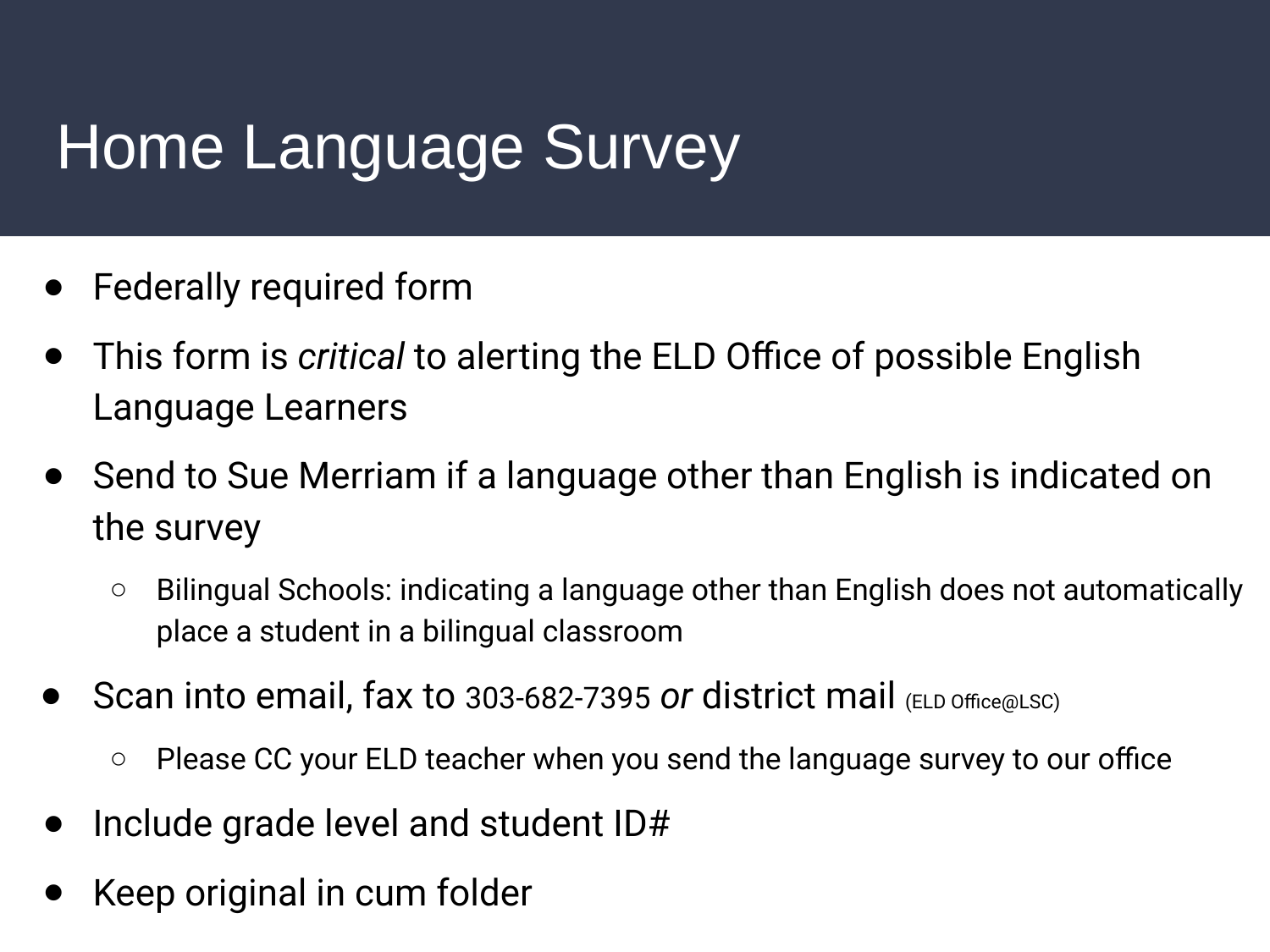

# Home Language Survey
Federally required form
This form is critical to alerting the ELD Office of possible English Language Learners
Send to Sue Merriam if a language other than English is indicated on the survey
Bilingual Schools: indicating a language other than English does not automatically place a student in a bilingual classroom
Scan into email, fax to 303-682-7395 or district mail (ELD Office@LSC)
Please CC your ELD teacher when you send the language survey to our office
Include grade level and student ID#
Keep original in cum folder